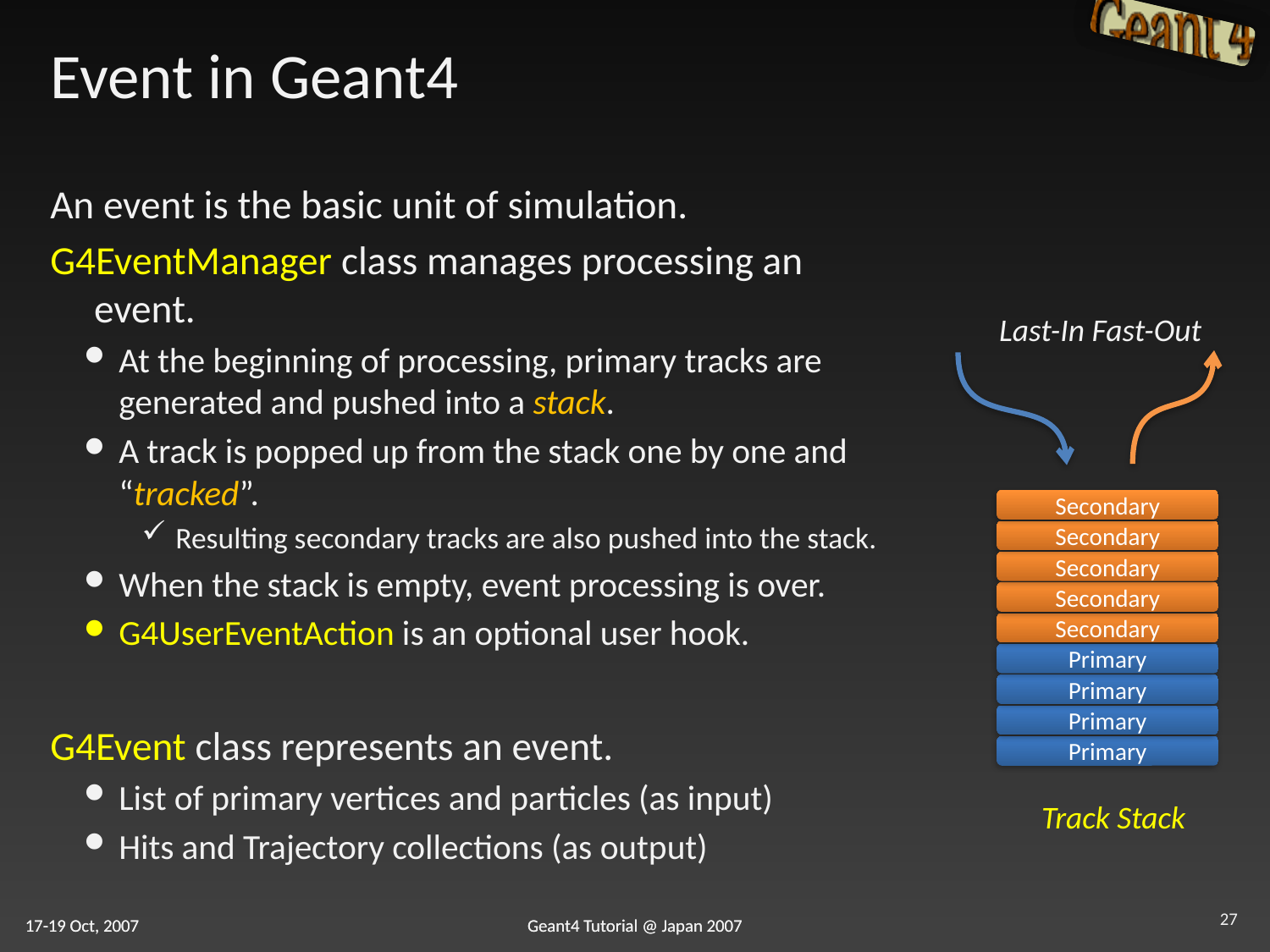

# Event in Geant4
An event is the basic unit of simulation.
G4EventManager class manages processing an event.
At the beginning of processing, primary tracks are generated and pushed into a stack.
A track is popped up from the stack one by one and “tracked”.
Resulting secondary tracks are also pushed into the stack.
When the stack is empty, event processing is over.
G4UserEventAction is an optional user hook.

G4Event class represents an event.
List of primary vertices and particles (as input)
Hits and Trajectory collections (as output)

Last-In Fast-Out
Secondary
Secondary
Secondary
Secondary
Secondary
Primary
Primary
Primary
Primary
Track Stack
27